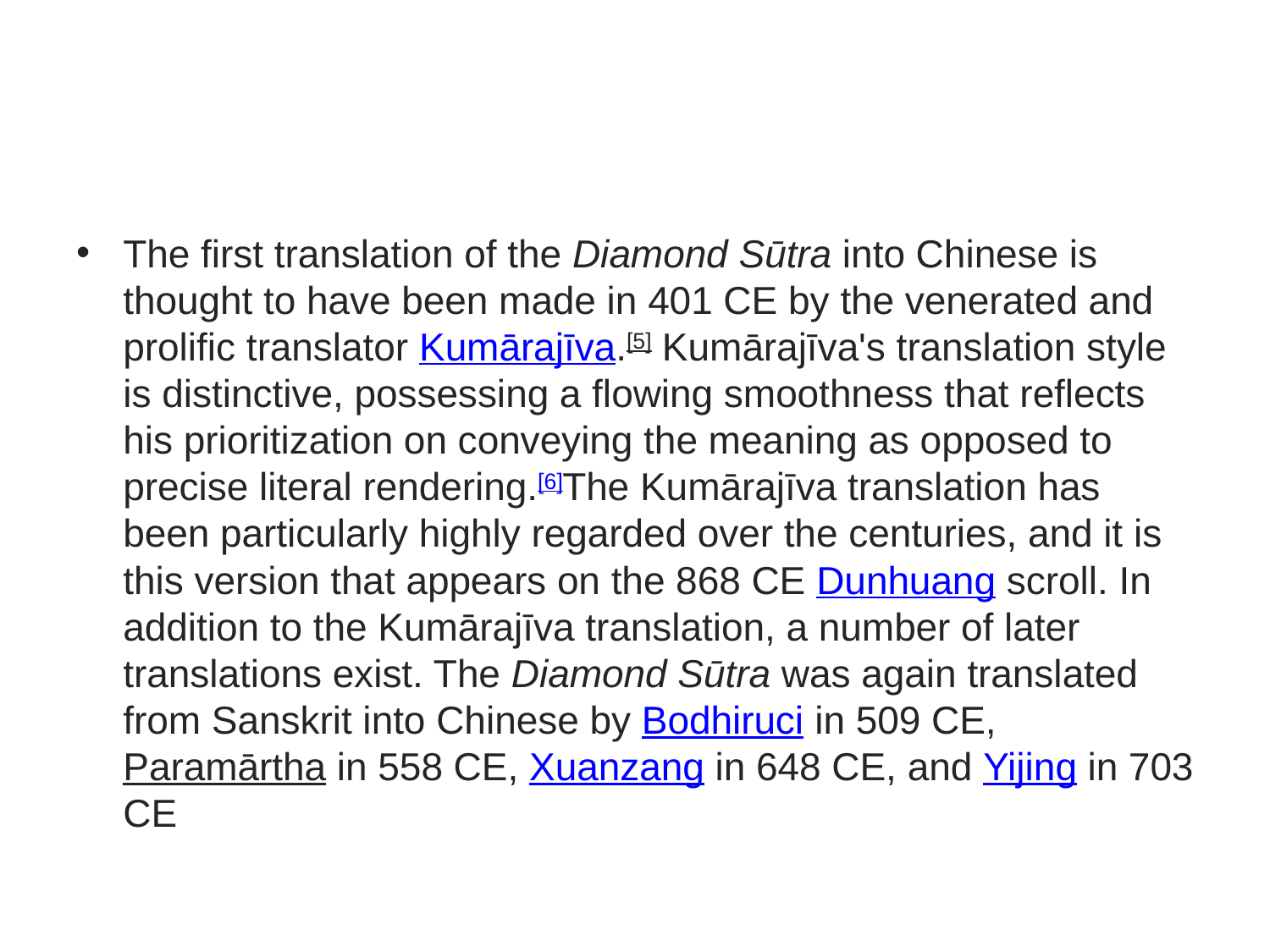

#
The first translation of the Diamond Sūtra into Chinese is thought to have been made in 401 CE by the venerated and prolific translator Kumārajīva.[5] Kumārajīva's translation style is distinctive, possessing a flowing smoothness that reflects his prioritization on conveying the meaning as opposed to precise literal rendering.[6]The Kumārajīva translation has been particularly highly regarded over the centuries, and it is this version that appears on the 868 CE Dunhuang scroll. In addition to the Kumārajīva translation, a number of later translations exist. The Diamond Sūtra was again translated from Sanskrit into Chinese by Bodhiruci in 509 CE,Paramārtha in 558 CE, Xuanzang in 648 CE, and Yijing in 703 CE